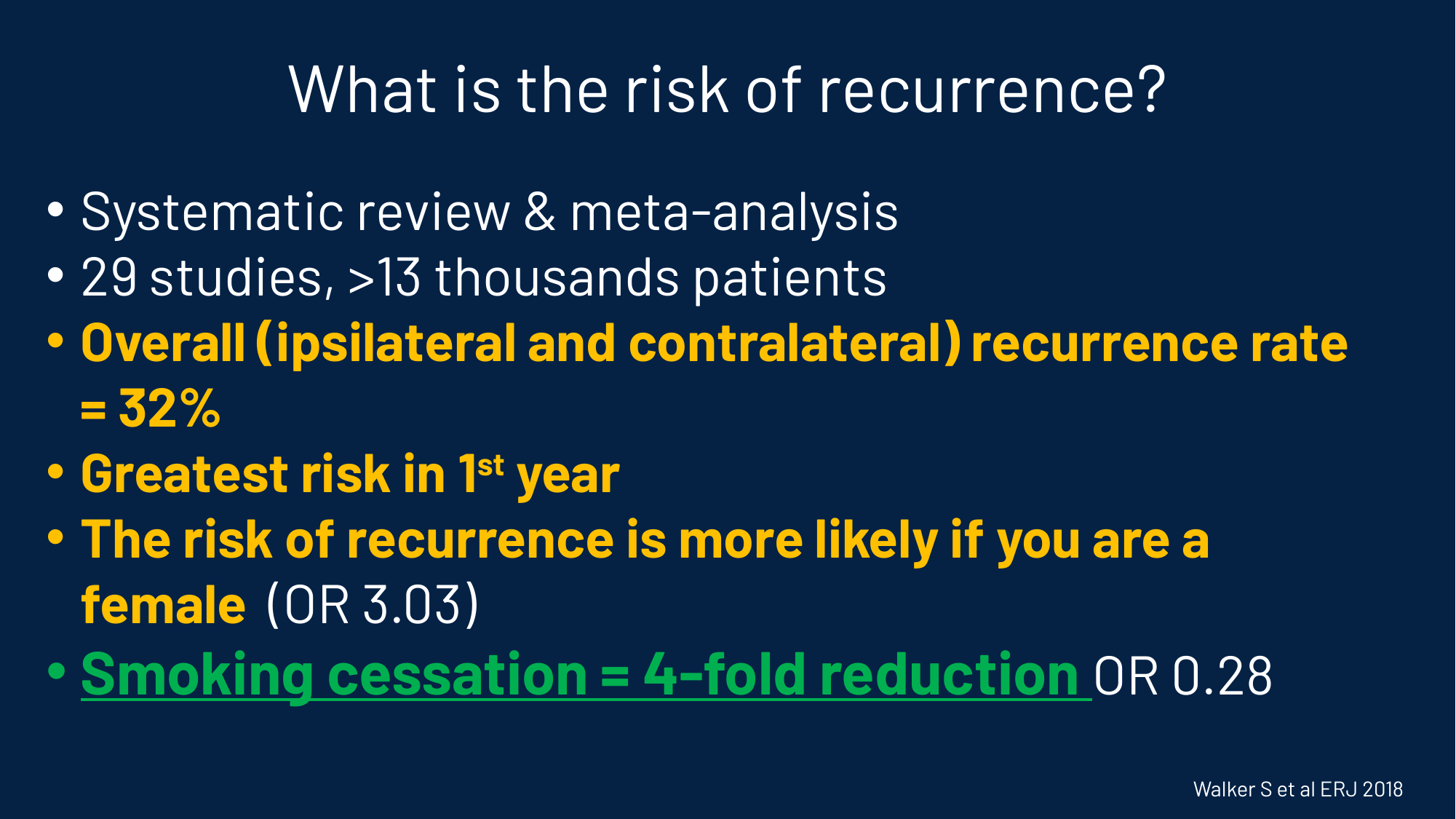

# What is the risk of recurrence?
Systematic review & meta-analysis
29 studies, >13 thousands patients
Overall (ipsilateral and contralateral) recurrence rate = 32%
Greatest risk in 1st year
The risk of recurrence is more likely if you are a female  (OR 3.03)
Smoking cessation = 4-fold reduction OR 0.28

Walker S et al ERJ 2018